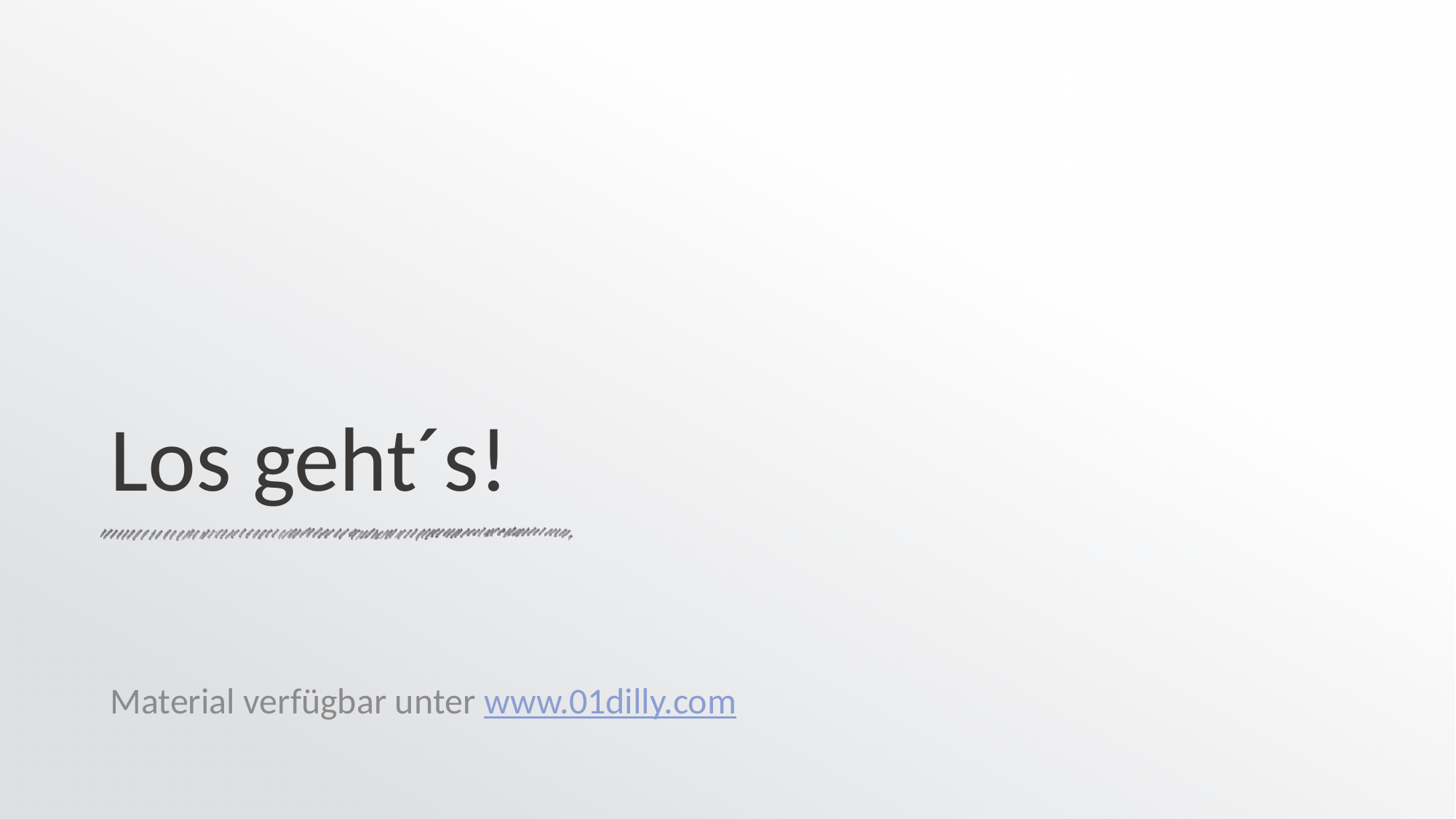

# Los geht´s!
Material verfügbar unter www.01dilly.com